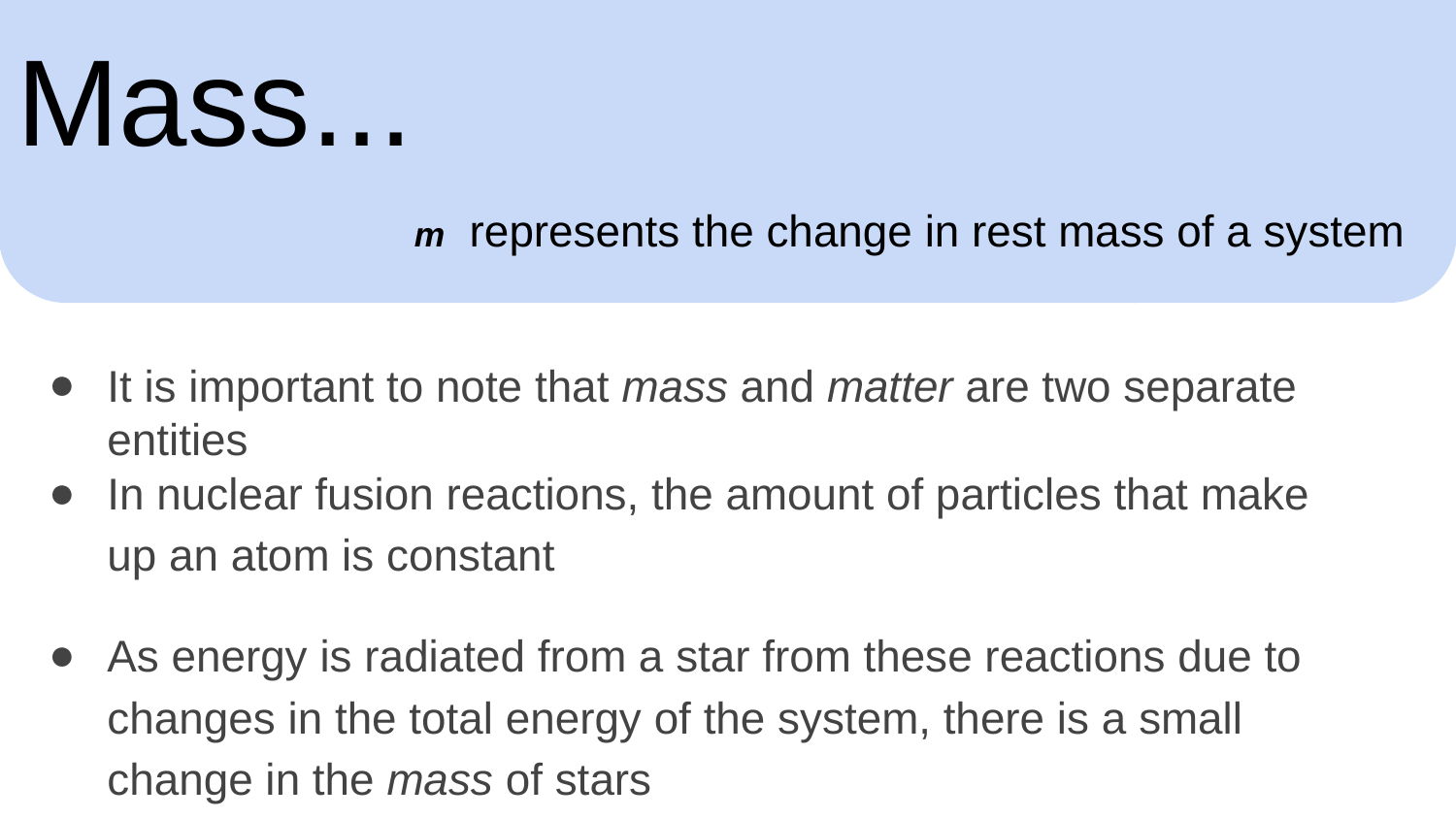

Mass...
m  represents the change in rest mass of a system
It is important to note that mass and matter are two separate entities
In nuclear fusion reactions, the amount of particles that make up an atom is constant
As energy is radiated from a star from these reactions due to changes in the total energy of the system, there is a small change in the mass of stars